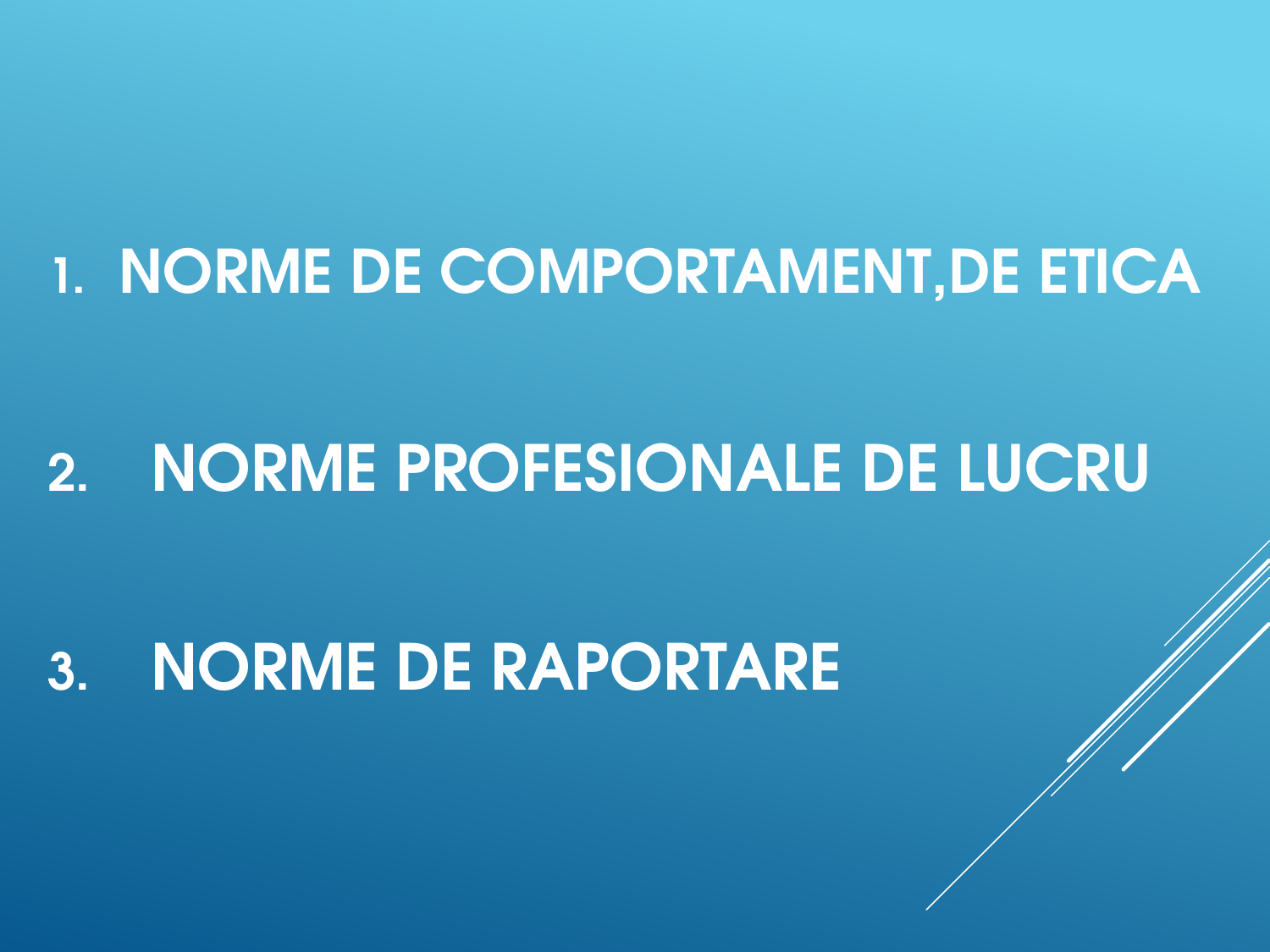

NORME DE COMPORTAMENT,DE ETICA

NORME PROFESIONALE DE LUCRU

NORME DE RAPORTARE